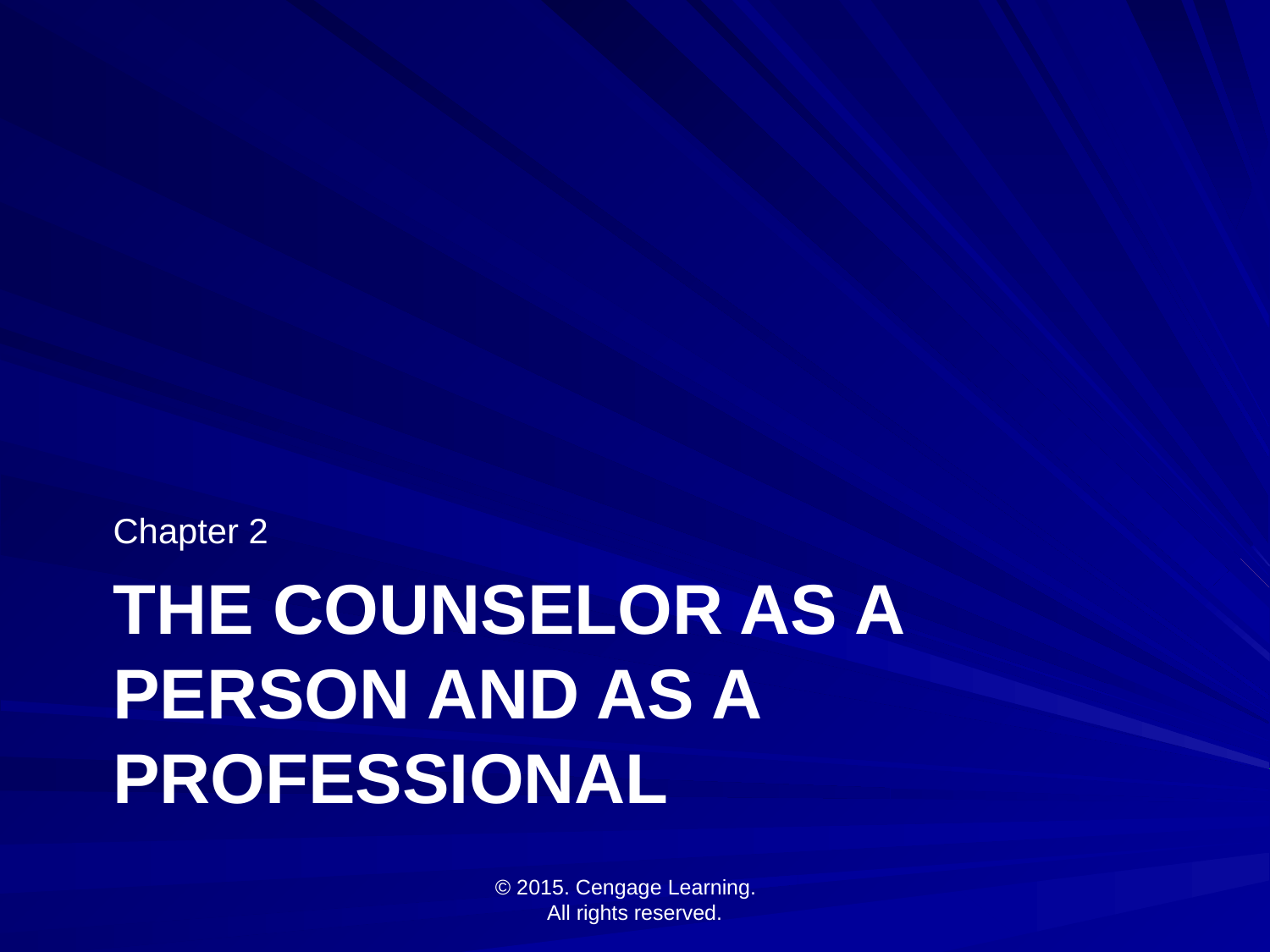

Chapter 2
# The Counselor as a Person and as a Professional
© 2015. Cengage Learning.
All rights reserved.